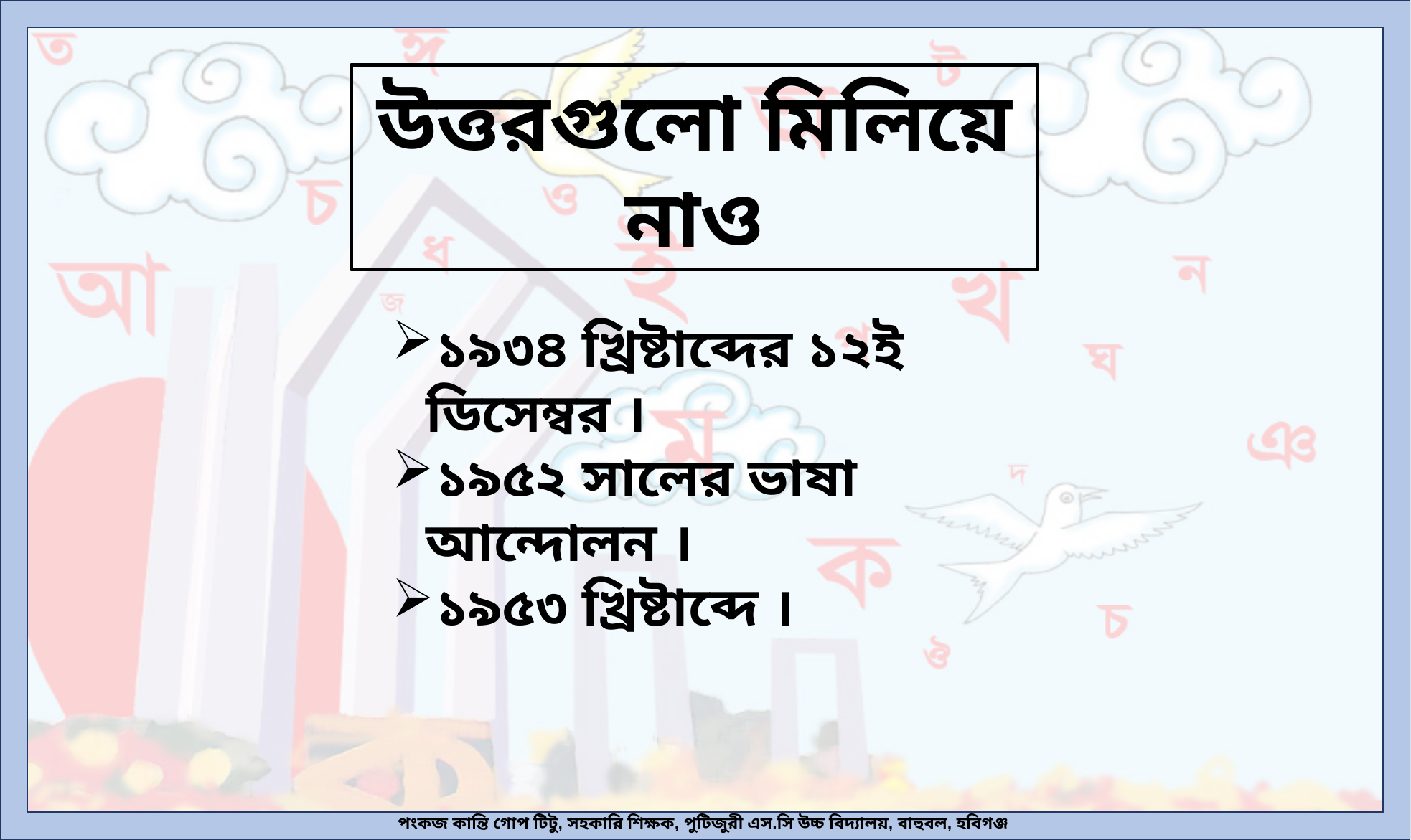

উত্তরগুলো মিলিয়ে নাও
১৯৩৪ খ্রিষ্টাব্দের ১২ই ডিসেম্বর ।
১৯৫২ সালের ভাষা আন্দোলন ।
১৯৫৩ খ্রিষ্টাব্দে ।